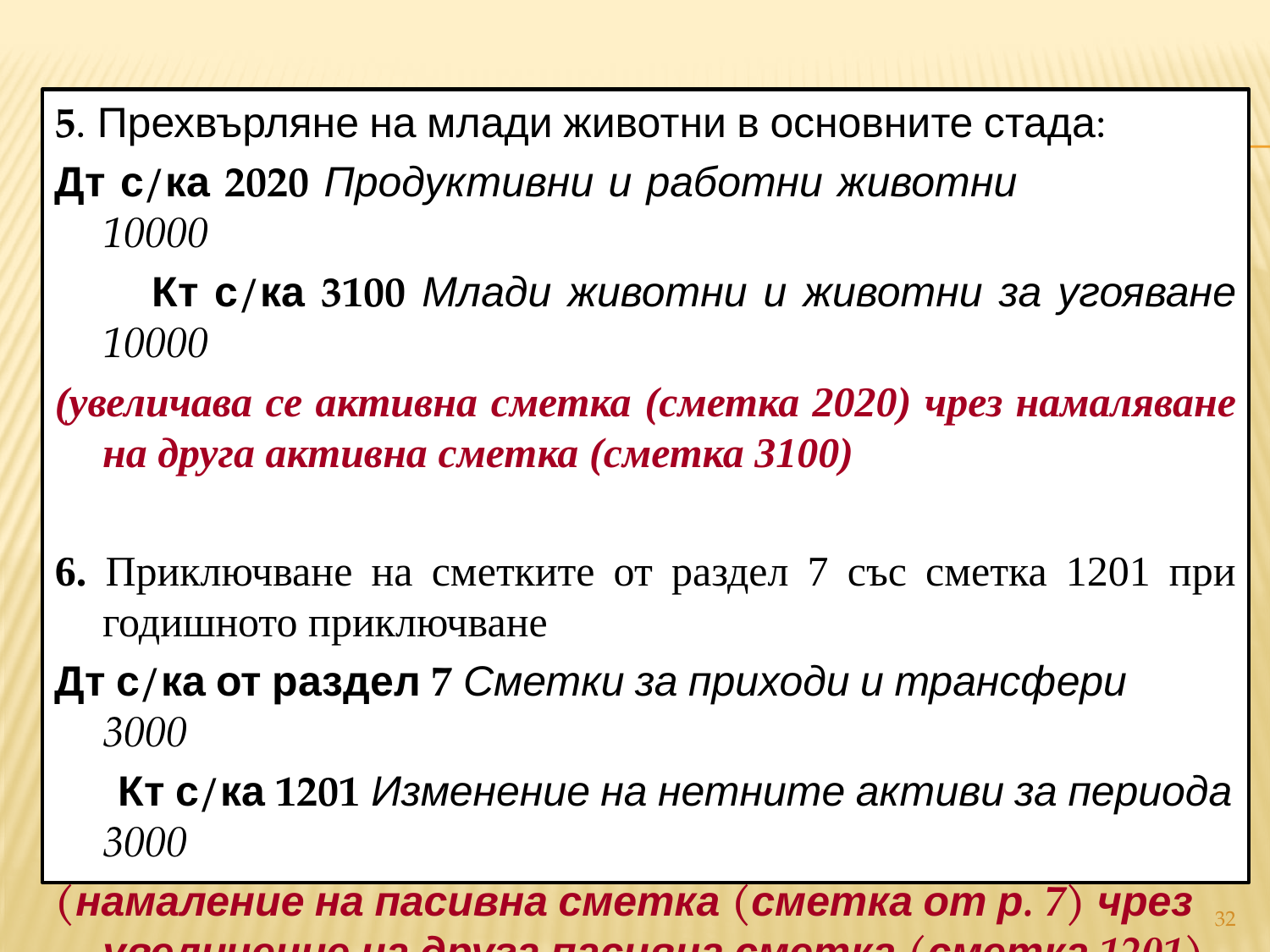

#
5. Прехвърляне на млади животни в основните стада:
Дт с/ка 2020 Продуктивни и работни животни                10000
      Кт с/ка 3100 Млади животни и животни за угояване 10000
(увеличава се активна сметка (сметка 2020) чрез намаляване на друга активна сметка (сметка 3100)

6. Приключване на сметките от раздел 7 със сметка 1201 при годишното приключване
Дт с/ка от раздел 7 Сметки за приходи и трансфери          3000
      Кт с/ка 1201 Изменение на нетните активи за периода 3000
(намаление на пасивна сметка (сметка от р. 7) чрез увеличение на друга пасивна сметка (сметка 1201)
32